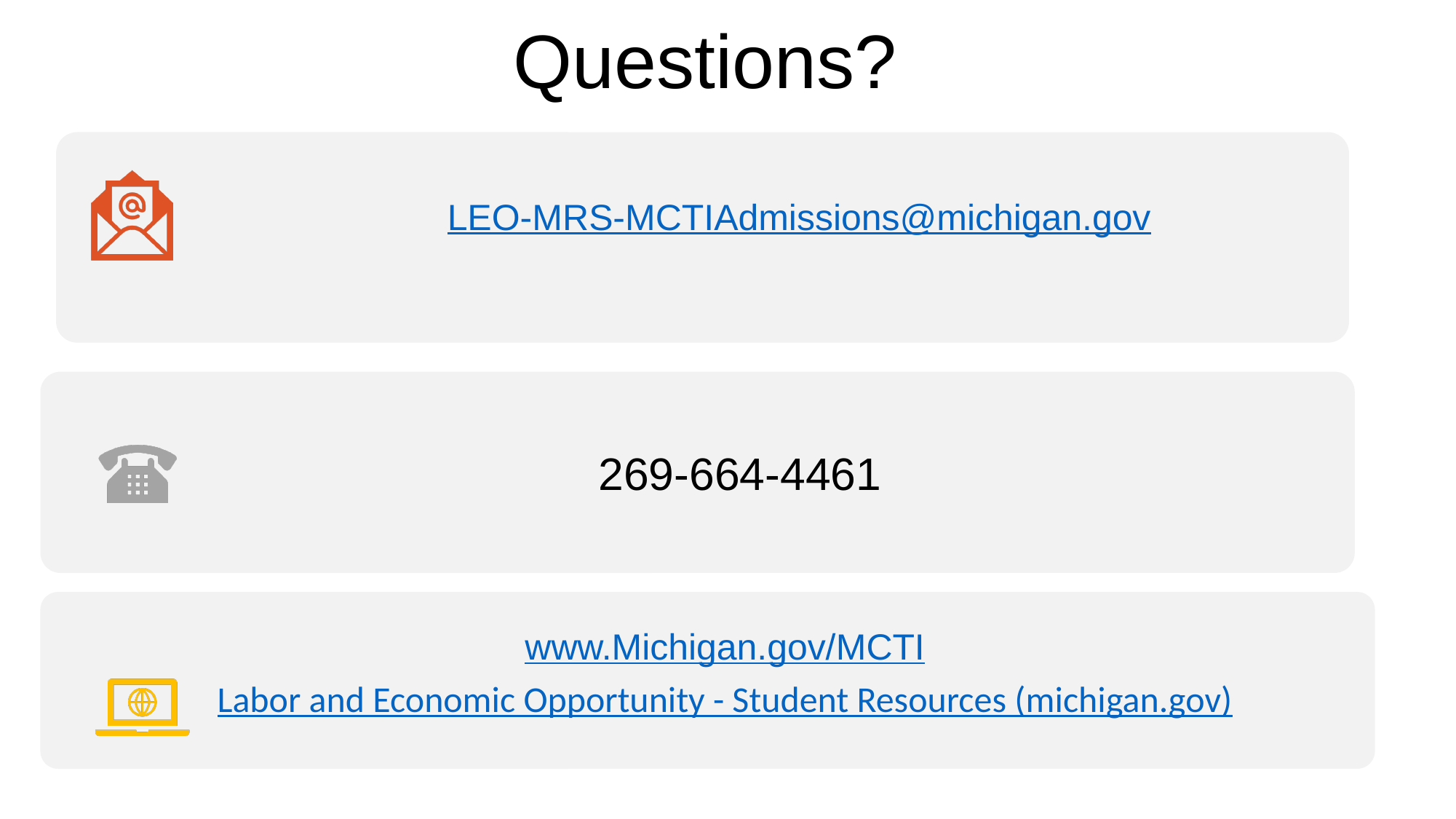

# Questions?
LEO-MRS-MCTIAdmissions@michigan.gov
269-664-4461
www.Michigan.gov/MCTI
Labor and Economic Opportunity - Student Resources (michigan.gov)